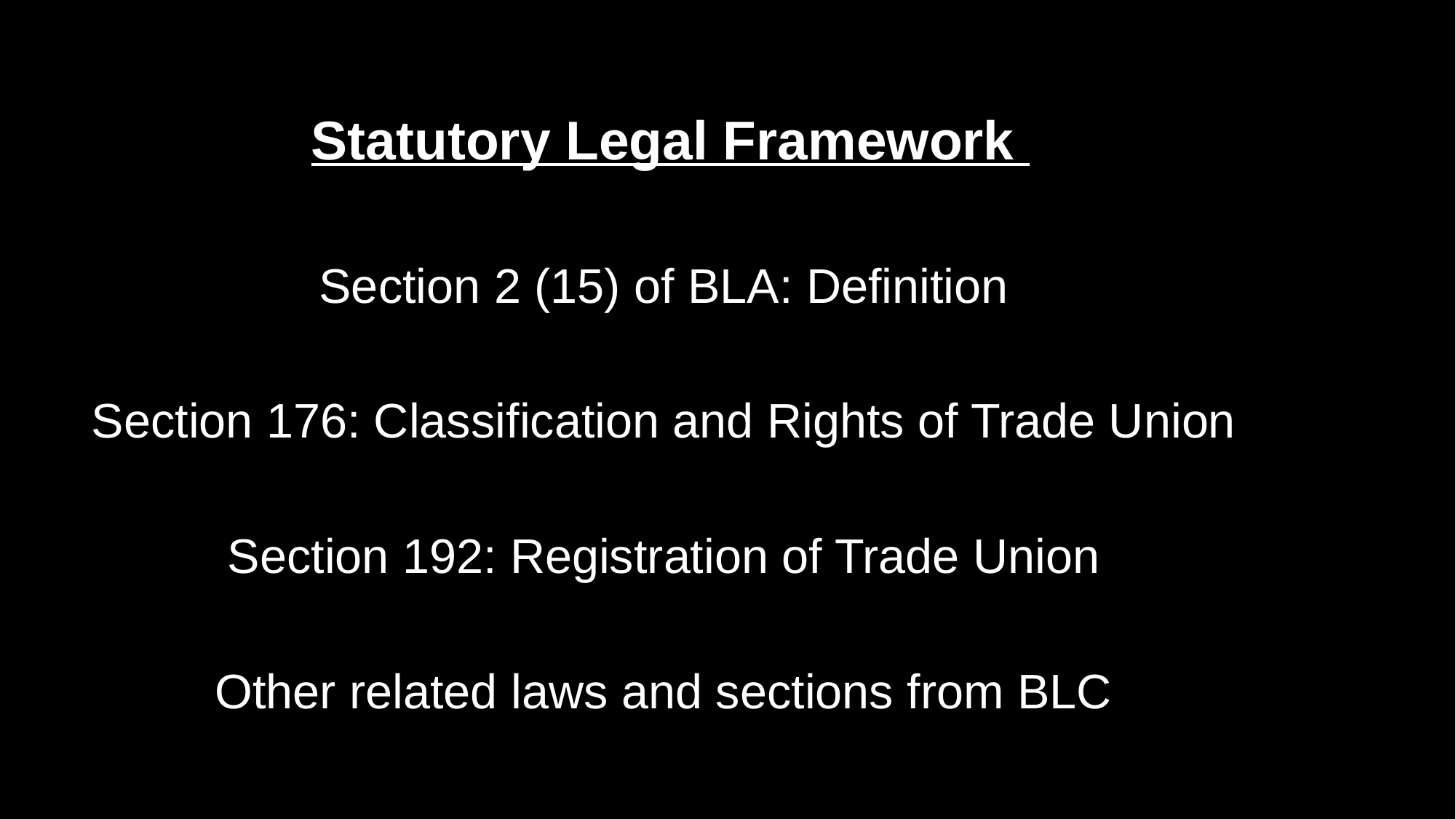

Statutory Legal Framework

Section 2 (15) of BLA: Definition

Section 176: Classification and Rights of Trade Union

Section 192: Registration of Trade Union

Other related laws and sections from BLC